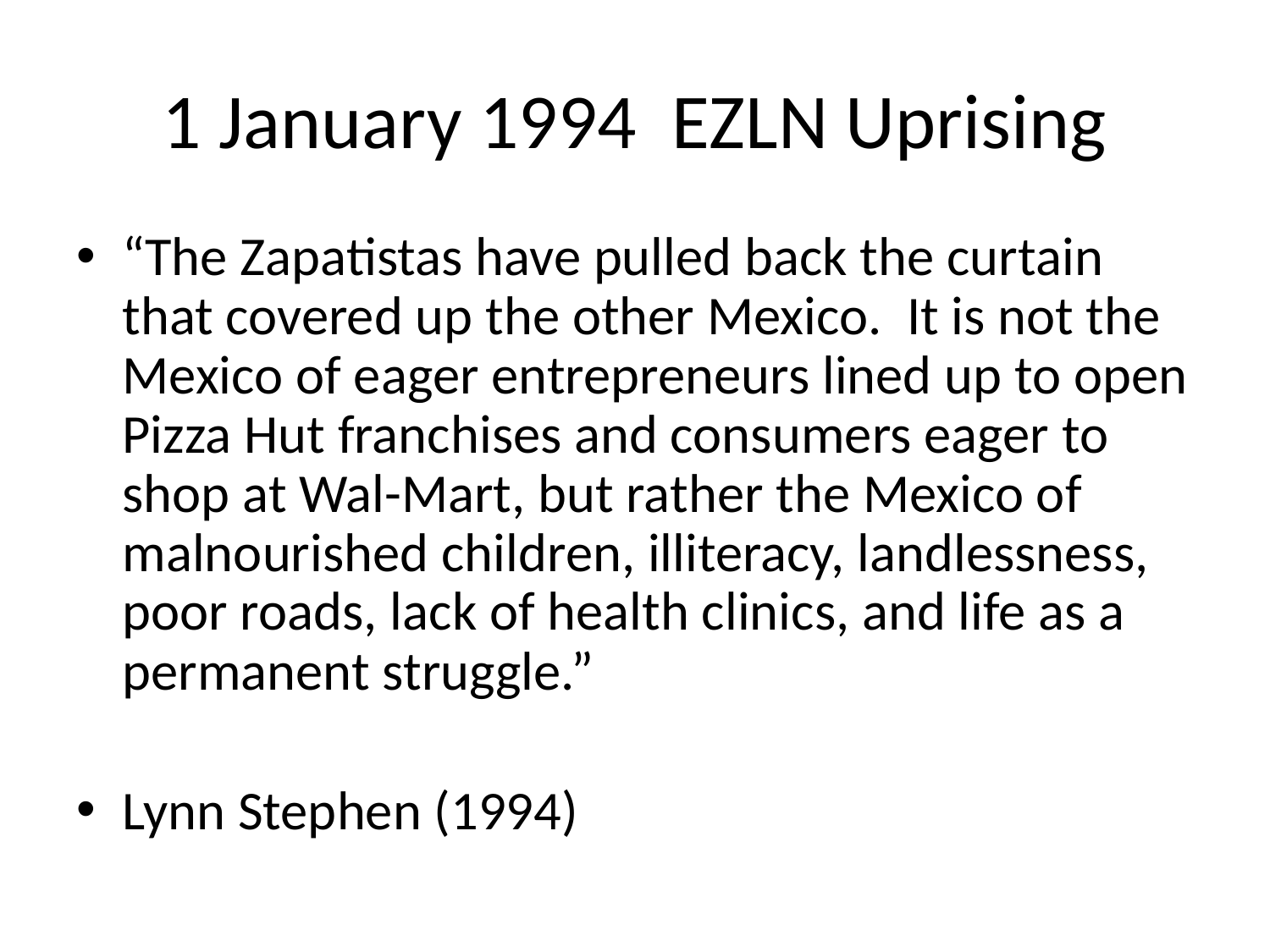

# 1 January 1994  EZLN Uprising
“The Zapatistas have pulled back the curtain that covered up the other Mexico.  It is not the Mexico of eager entrepreneurs lined up to open Pizza Hut franchises and consumers eager to shop at Wal-Mart, but rather the Mexico of malnourished children, illiteracy, landlessness, poor roads, lack of health clinics, and life as a permanent struggle.”

Lynn Stephen (1994)